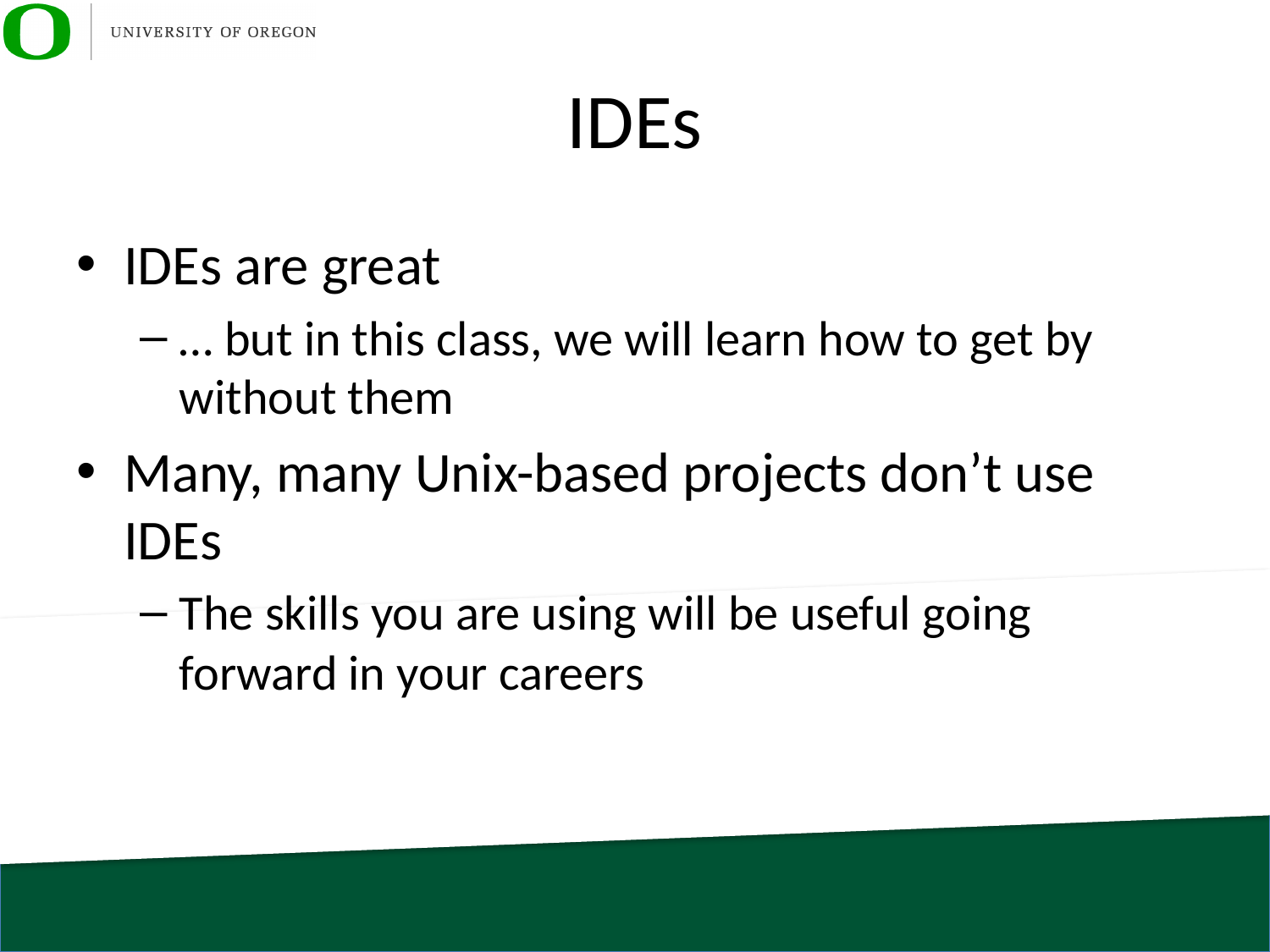

# IDEs
IDEs are great
… but in this class, we will learn how to get by without them
Many, many Unix-based projects don’t use IDEs
The skills you are using will be useful going forward in your careers